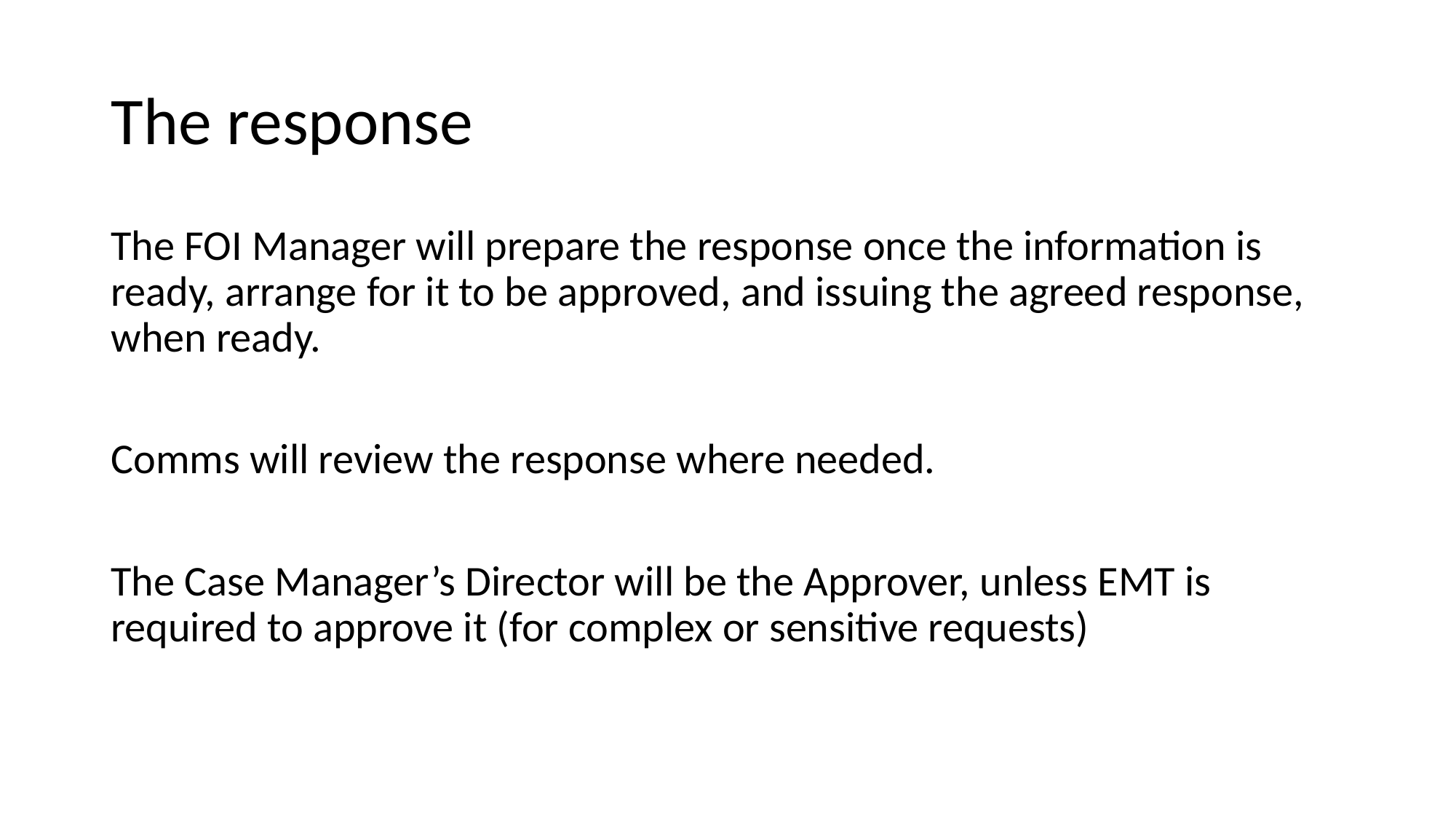

# The response
The FOI Manager will prepare the response once the information is ready, arrange for it to be approved, and issuing the agreed response, when ready.

Comms will review the response where needed.

The Case Manager’s Director will be the Approver, unless EMT is required to approve it (for complex or sensitive requests)